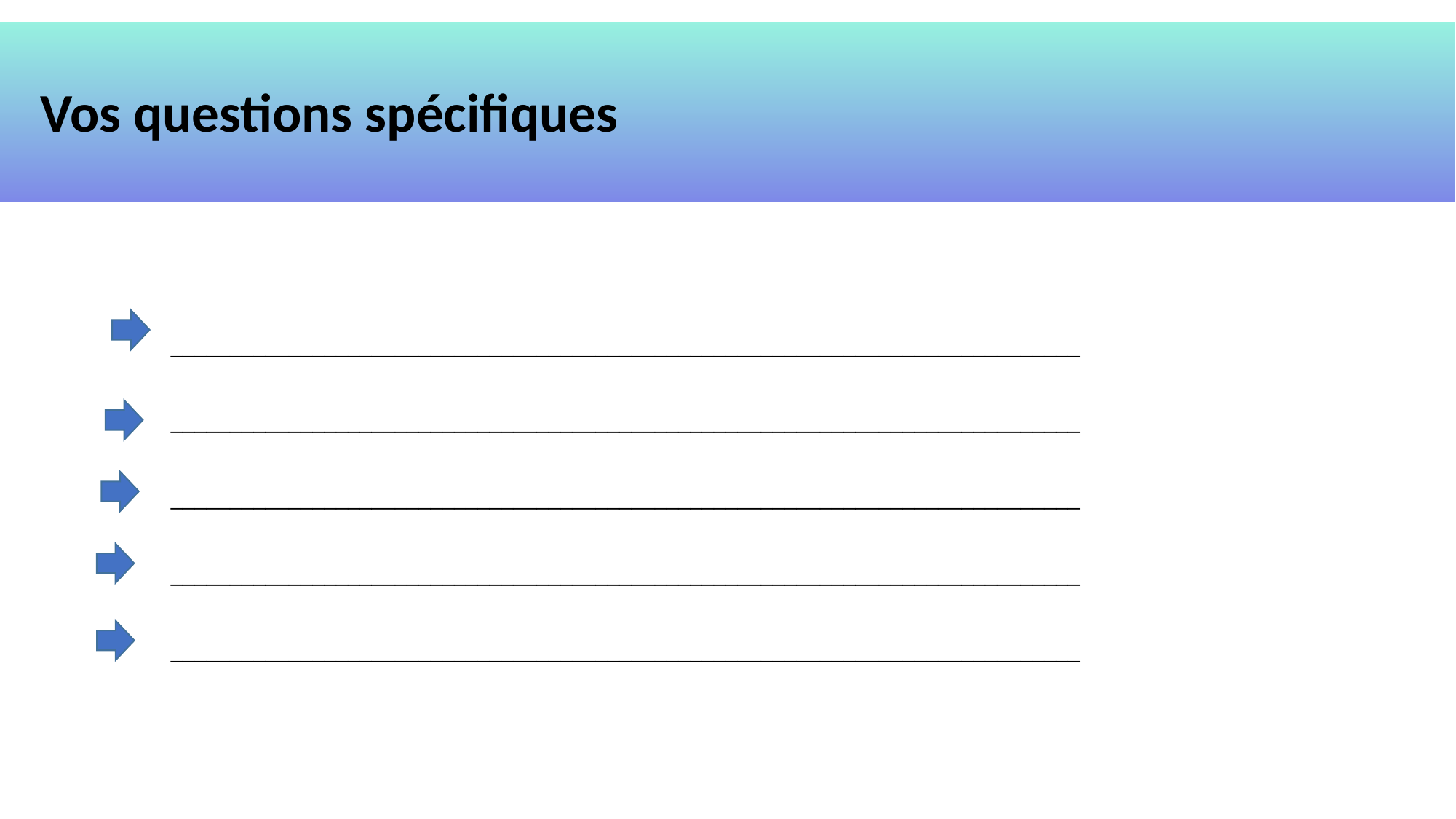

Vos questions spécifiques

_____________________________________________________________________________

_____________________________________________________________________________

_____________________________________________________________________________

_____________________________________________________________________________

_____________________________________________________________________________